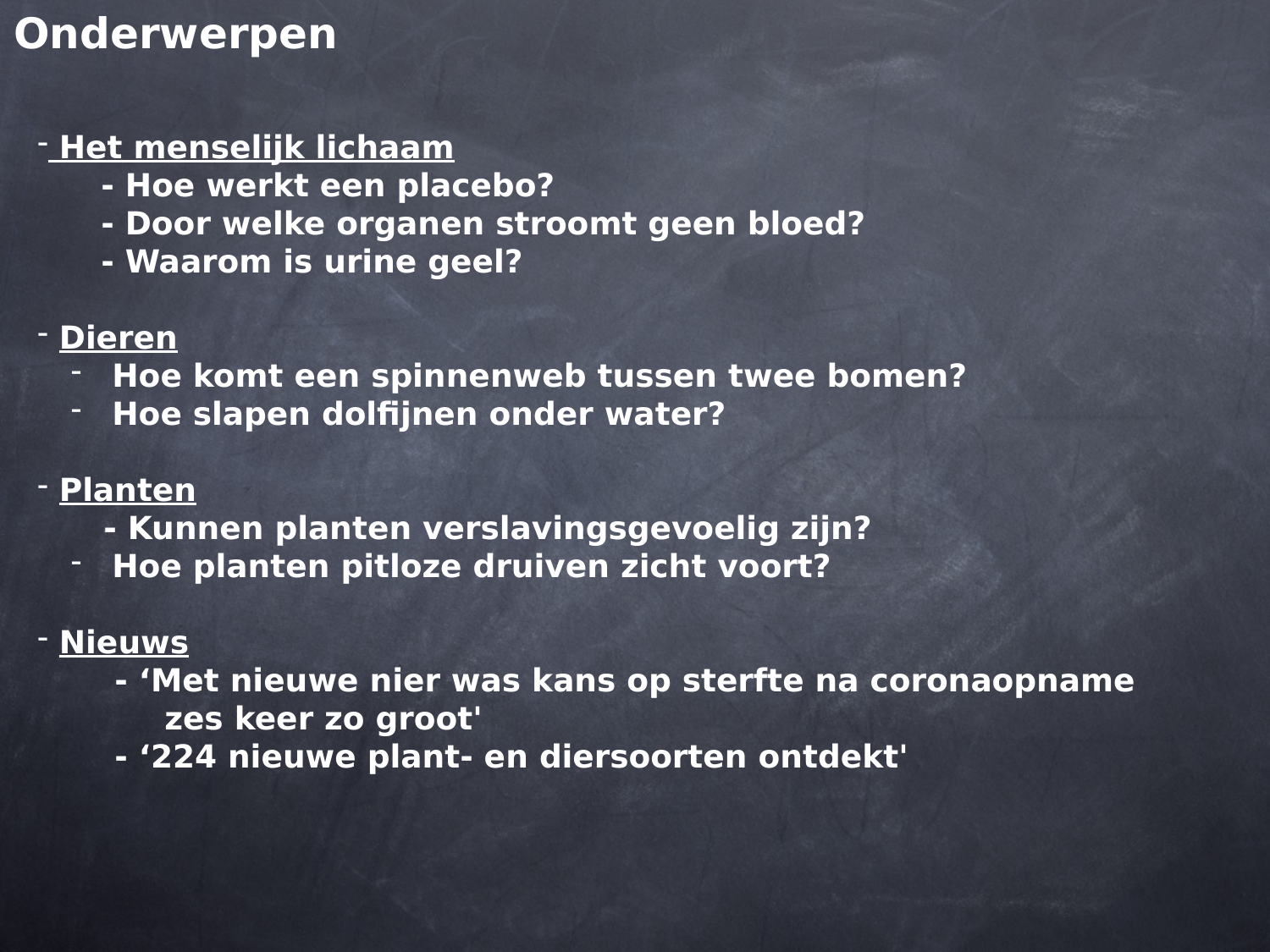

Onderwerpen
 Het menselijk lichaam
- Hoe werkt een placebo?
- Door welke organen stroomt geen bloed?
- Waarom is urine geel?

 Dieren
 Hoe komt een spinnenweb tussen twee bomen?
 Hoe slapen dolfijnen onder water?

 Planten
      - Kunnen planten verslavingsgevoelig zijn?
 Hoe planten pitloze druiven zicht voort?

 Nieuws
       - ‘Met nieuwe nier was kans op sterfte na coronaopname
	zes keer zo groot'
       - ‘224 nieuwe plant- en diersoorten ontdekt'